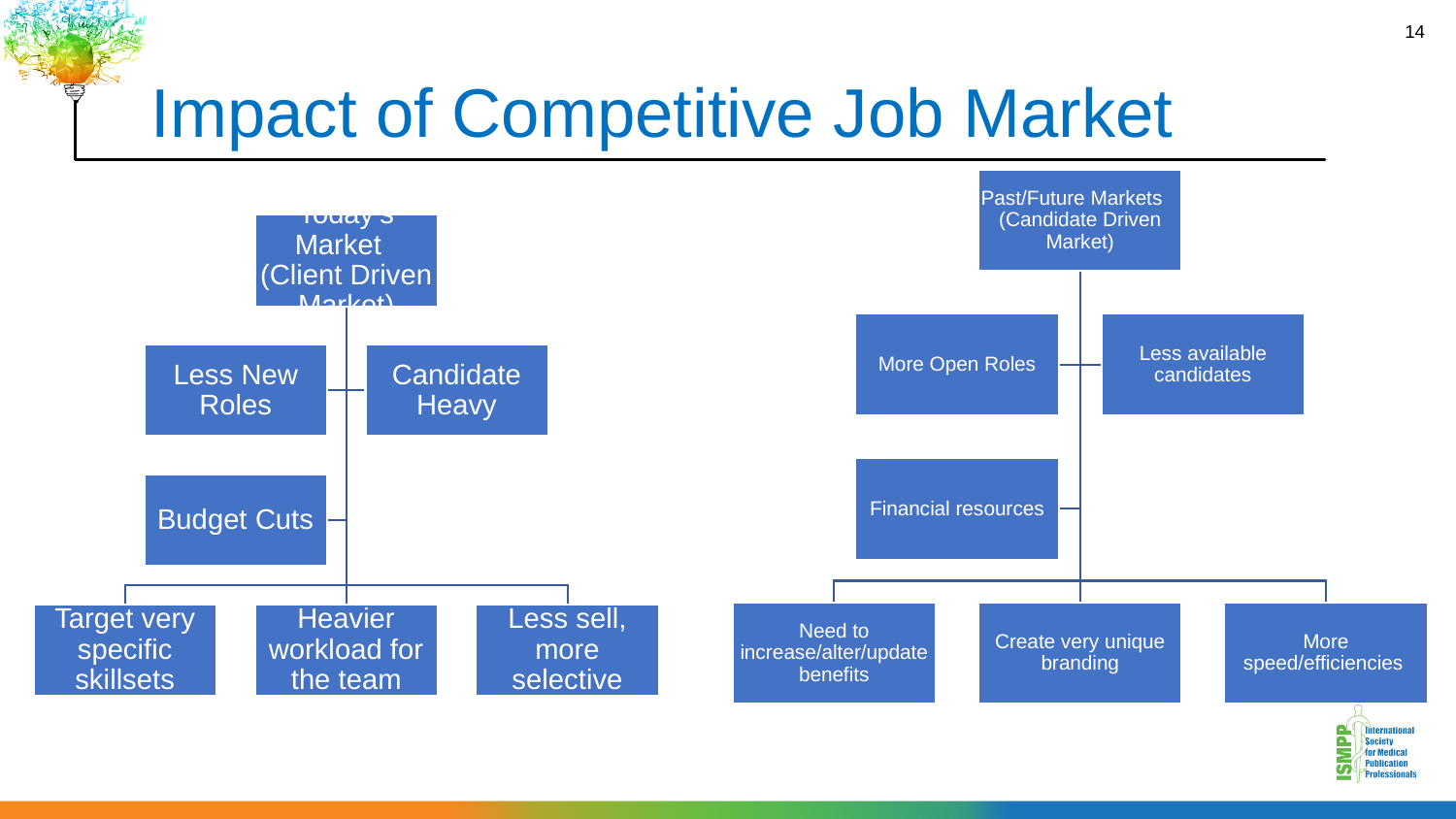

# Impact of Competitive Job Market
14
Past/Future Markets    (Candidate Driven Market)
Need to increase/alter/update benefits
Create very unique branding
More speed/efficiencies
More Open Roles
Less available candidates
Financial resources
Today’s Market   (Client Driven Market)
Target very specific skillsets
Heavier workload for the team
Less sell, more selective
Less New Roles
Candidate Heavy
Budget Cuts